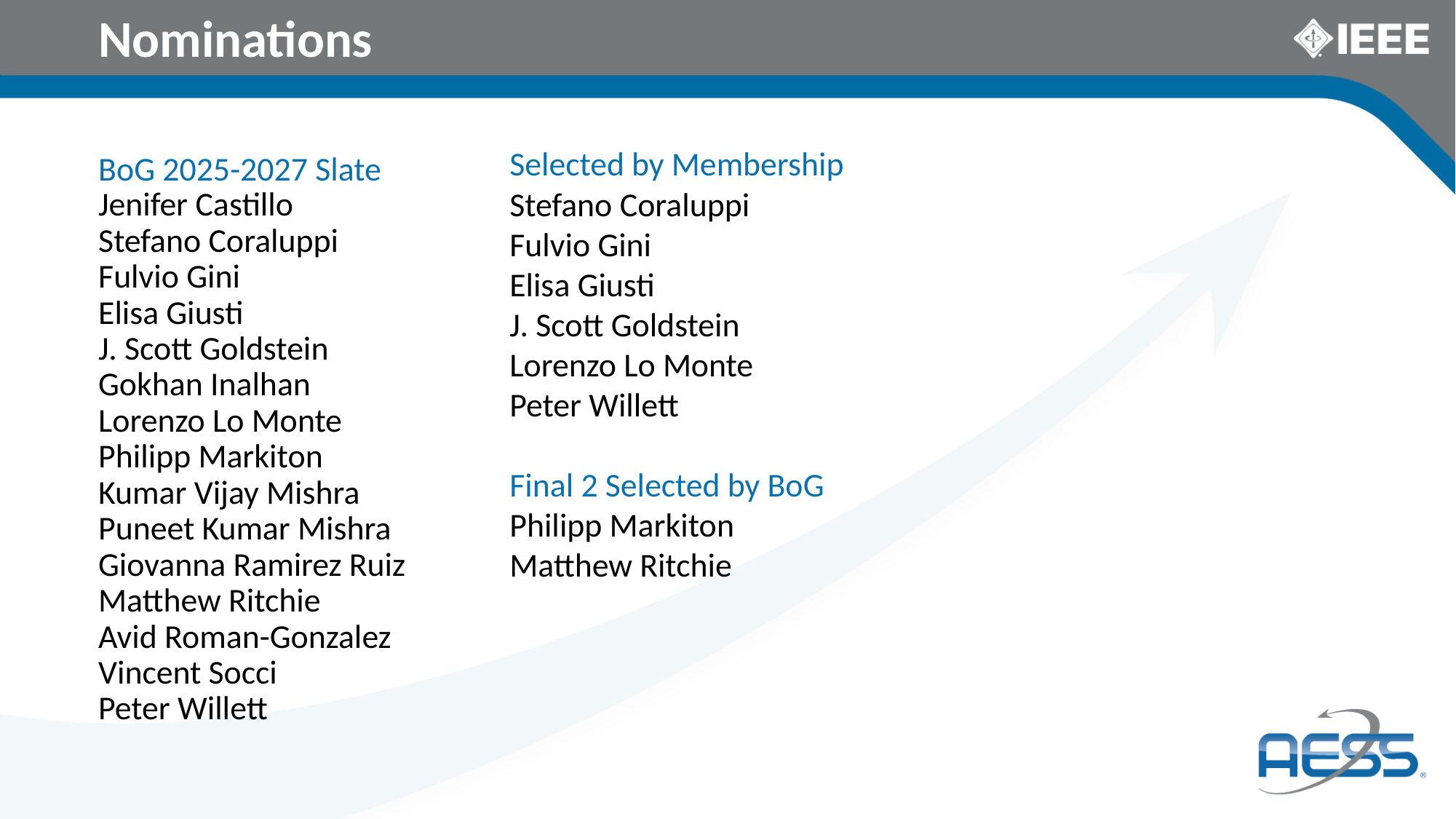

# Nominations
BoG 2025-2027 Slate
Jenifer Castillo
Stefano Coraluppi
Fulvio Gini
Elisa Giusti
J. Scott Goldstein
Gokhan Inalhan
Lorenzo Lo Monte
Philipp Markiton
Kumar Vijay Mishra
Puneet Kumar Mishra
Giovanna Ramirez Ruiz
Matthew Ritchie
Avid Roman-Gonzalez
Vincent Socci
Peter Willett

Selected by Membership
Stefano Coraluppi
Fulvio Gini
Elisa Giusti
J. Scott Goldstein
Lorenzo Lo Monte
Peter Willett

Final 2 Selected by BoG
Philipp Markiton
Matthew Ritchie